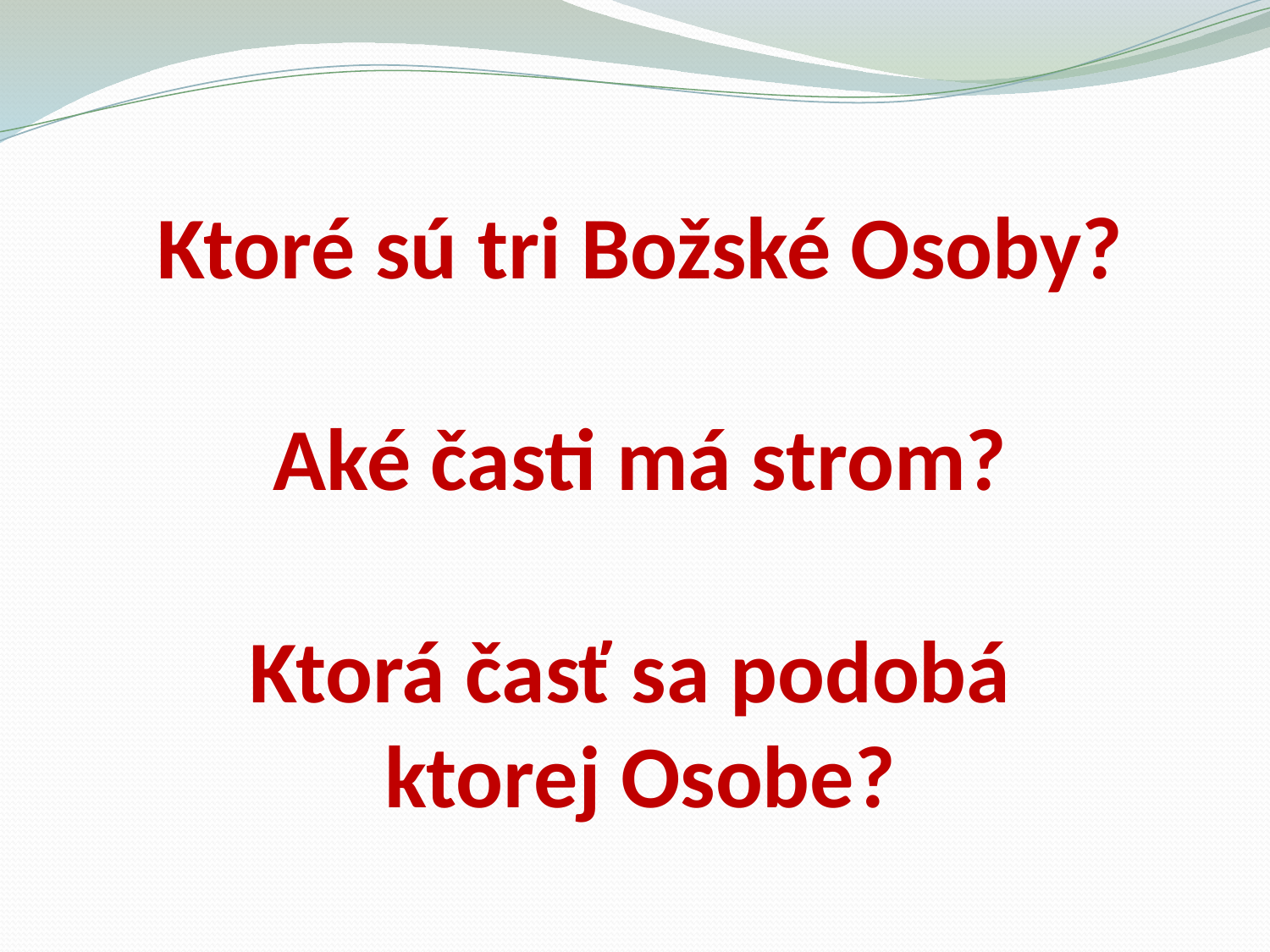

# Ktoré sú tri Božské Osoby? Aké časti má strom? Ktorá časť sa podobá ktorej Osobe?